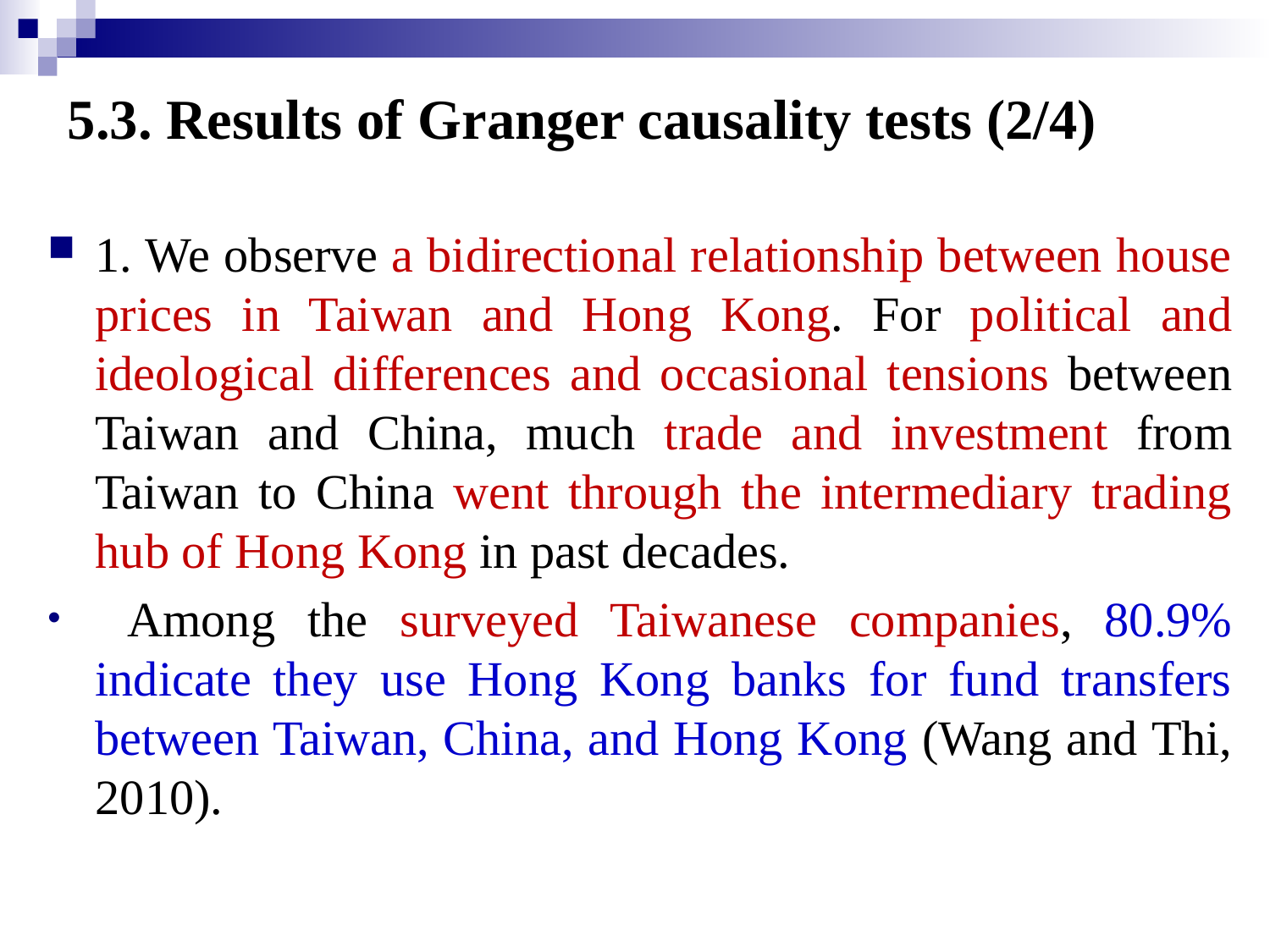

# 5.3. Results of Granger causality tests (2/4)
1. We observe a bidirectional relationship between house prices in Taiwan and Hong Kong. For political and ideological differences and occasional tensions between Taiwan and China, much trade and investment from Taiwan to China went through the intermediary trading hub of Hong Kong in past decades.
 Among the surveyed Taiwanese companies, 80.9% indicate they use Hong Kong banks for fund transfers between Taiwan, China, and Hong Kong (Wang and Thi, 2010).